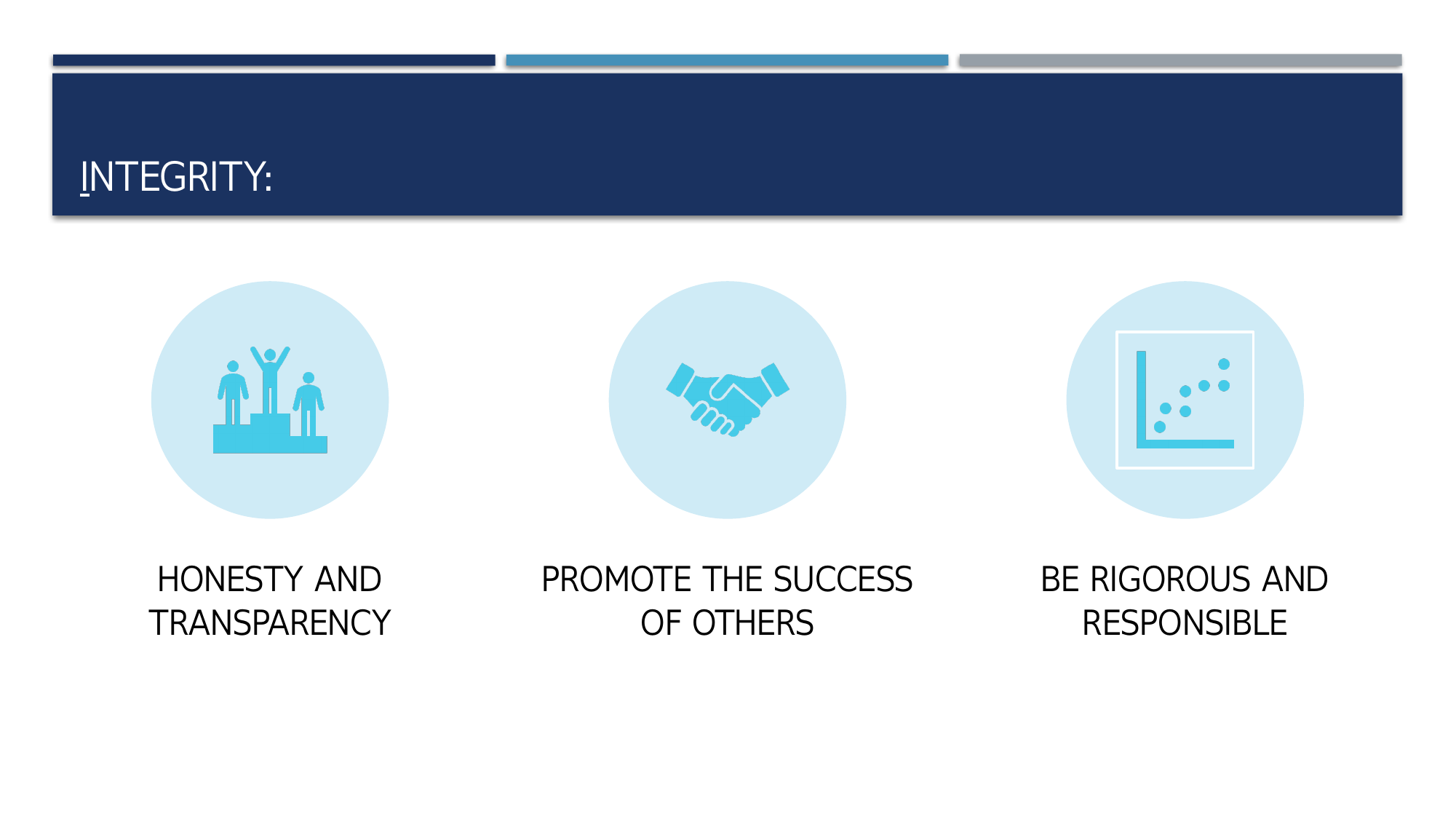

# Integrity:
Honesty and transparency
Promote the success of others
Be Rigorous and Responsible